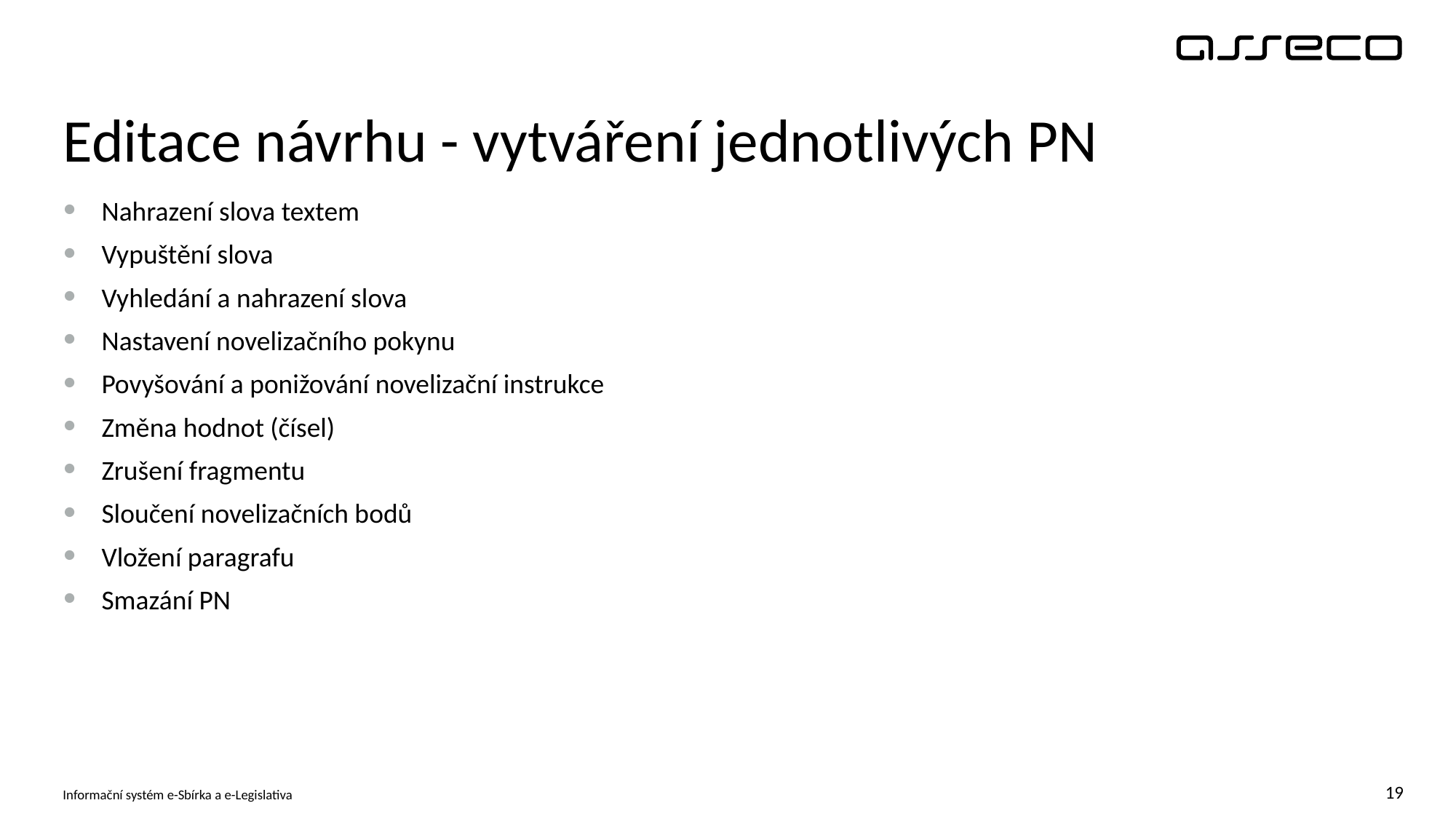

# Editace návrhu - vytváření jednotlivých PN
Nahrazení slova textem
Vypuštění slova
Vyhledání a nahrazení slova
Nastavení novelizačního pokynu
Povyšování a ponižování novelizační instrukce
Změna hodnot (čísel)
Zrušení fragmentu
Sloučení novelizačních bodů
Vložení paragrafu
Smazání PN

Informační systém e-Sbírka a e-Legislativa
19